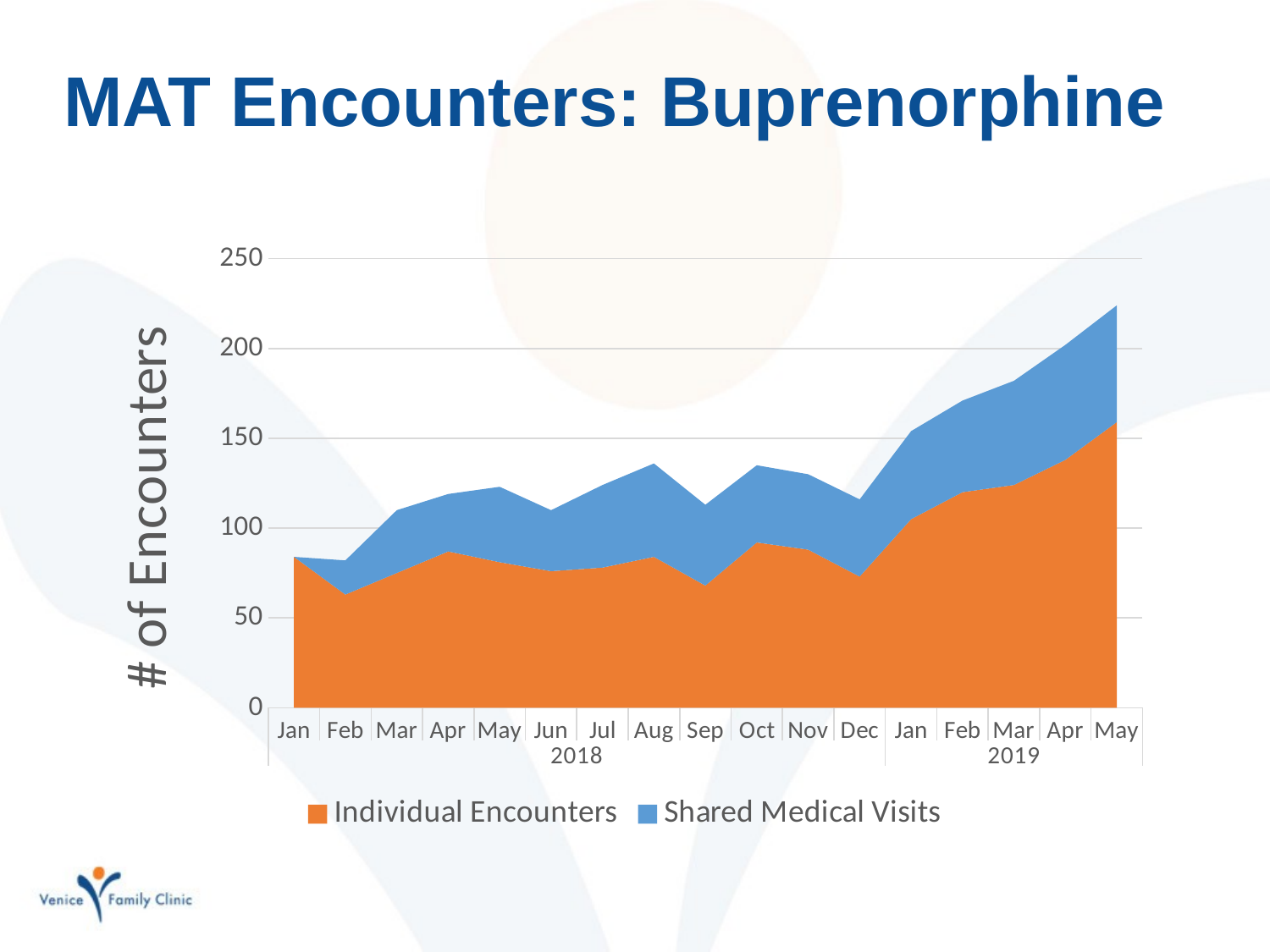

# MAT Encounters: Buprenorphine

### Chart

| Category | Individual Encounters | Shared Medical Visits |
|---|---|---|
| Jan | 84.0 | None |
| Feb | 63.0 | 19.0 |
| Mar | 75.0 | 35.0 |
| Apr | 87.0 | 32.0 |
| May | 81.0 | 42.0 |
| Jun | 76.0 | 34.0 |
| Jul | 78.0 | 46.0 |
| Aug | 84.0 | 52.0 |
| Sep | 68.0 | 45.0 |
| Oct | 92.0 | 43.0 |
| Nov | 88.0 | 42.0 |
| Dec | 73.0 | 43.0 |
| Jan | 105.0 | 49.0 |
| Feb | 120.0 | 51.0 |
| Mar | 124.0 | 58.0 |
| Apr | 138.0 | 64.0 |
| May | 159.0 | 65.0 |